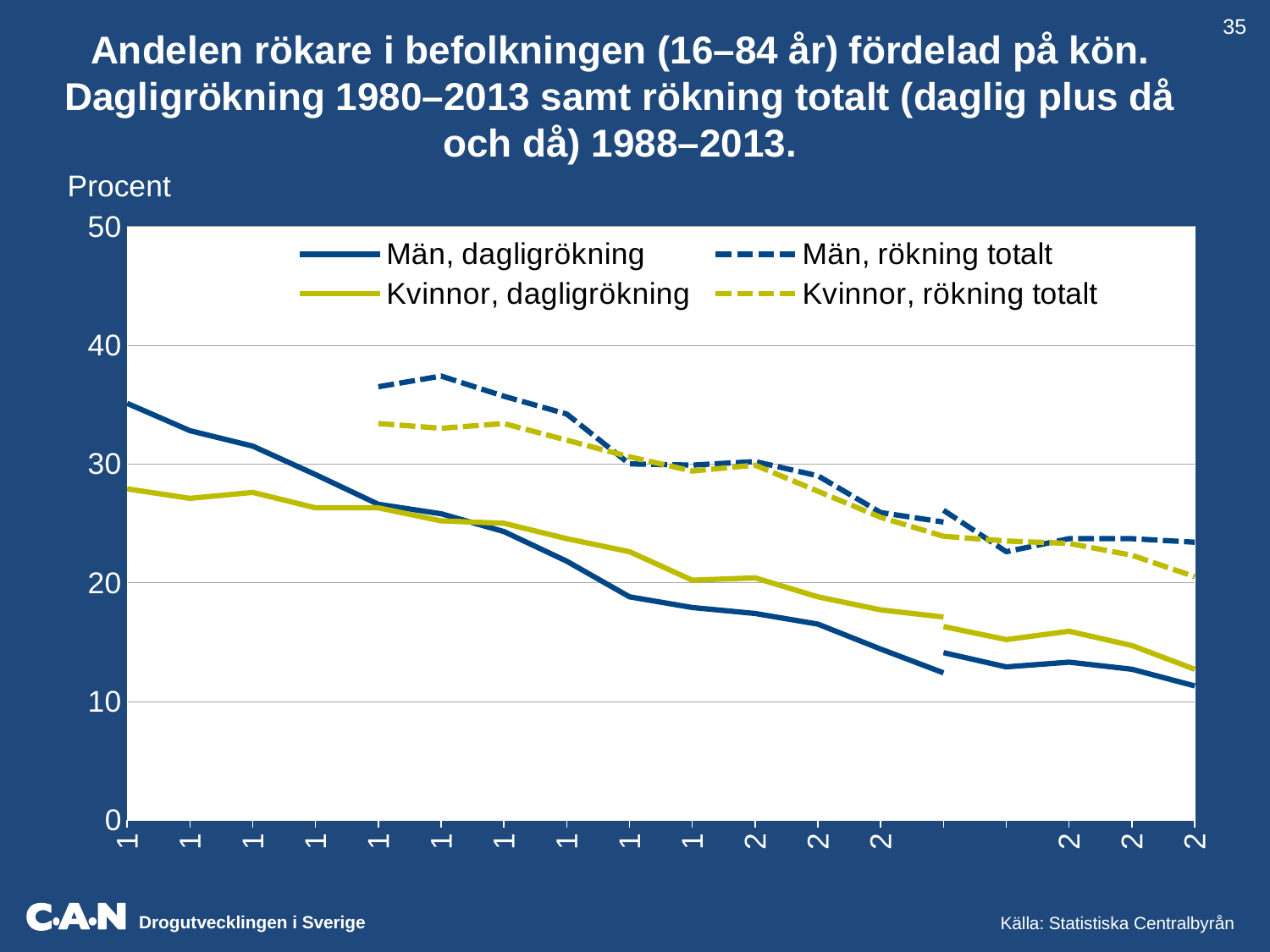

35
Andelen rökare i befolkningen (16–84 år) fördelad på kön. Dagligrökning 1980–2013 samt rökning totalt (daglig plus då och då) 1988–2013.
Procent

### Chart

| Category | Män, dagligrökning |  | Män, rökning totalt |  | Kvinnor, dagligrökning |  | Kvinnor, rökning totalt |  |
|---|---|---|---|---|---|---|---|---|
| 1980-81 | 35.1 | None | None | None | 27.9 | None | None | None |
| 1982-83 | 32.8 | None | None | None | 27.1 | None | None | None |
| 1984-85 | 31.5 | None | None | None | 27.6 | None | None | None |
| 1986-87 | 29.1 | None | None | None | 26.3 | None | None | None |
| 1988-89 | 26.6 | None | 36.5 | None | 26.3 | None | 33.4 | None |
| 1990-91 | 25.8 | None | 37.4 | None | 25.2 | None | 33.0 | None |
| 1992-93 | 24.3 | None | 35.7 | None | 25.0 | None | 33.4 | None |
| 1994-95 | 21.8 | None | 34.2 | None | 23.7 | None | 32.0 | None |
| 1996-97 | 18.8 | None | 30.0 | None | 22.6 | None | 30.6 | None |
| 1998-99 | 17.9 | None | 29.9 | None | 20.2 | None | 29.4 | None |
| 2000-01 | 17.4 | None | 30.2 | None | 20.4 | None | 29.9 | None |
| 2002-03 | 16.5 | None | 29.0 | None | 18.8 | None | 27.700000000000003 | None |
| 2004-05 | 14.4 | None | 25.9 | None | 17.7 | None | 25.5 | None |
| 2006 | 12.4 | 14.1 | 25.1 | 26.1 | 17.1 | 16.3 | 23.900000000000002 | 23.9 |
| 2007 | None | 12.9 | None | 22.6 | None | 15.2 | None | 23.5 |
| 2008-09 | None | 13.3 | None | 23.700000000000003 | None | 15.9 | None | 23.3 |
| 2010-11 | None | 12.7 | None | 23.7 | None | 14.7 | None | 22.299999999999997 |
| 2012-13 | None | 11.3 | None | 23.4 | None | 12.7 | None | 20.5 |
Källa: Statistiska Centralbyrån